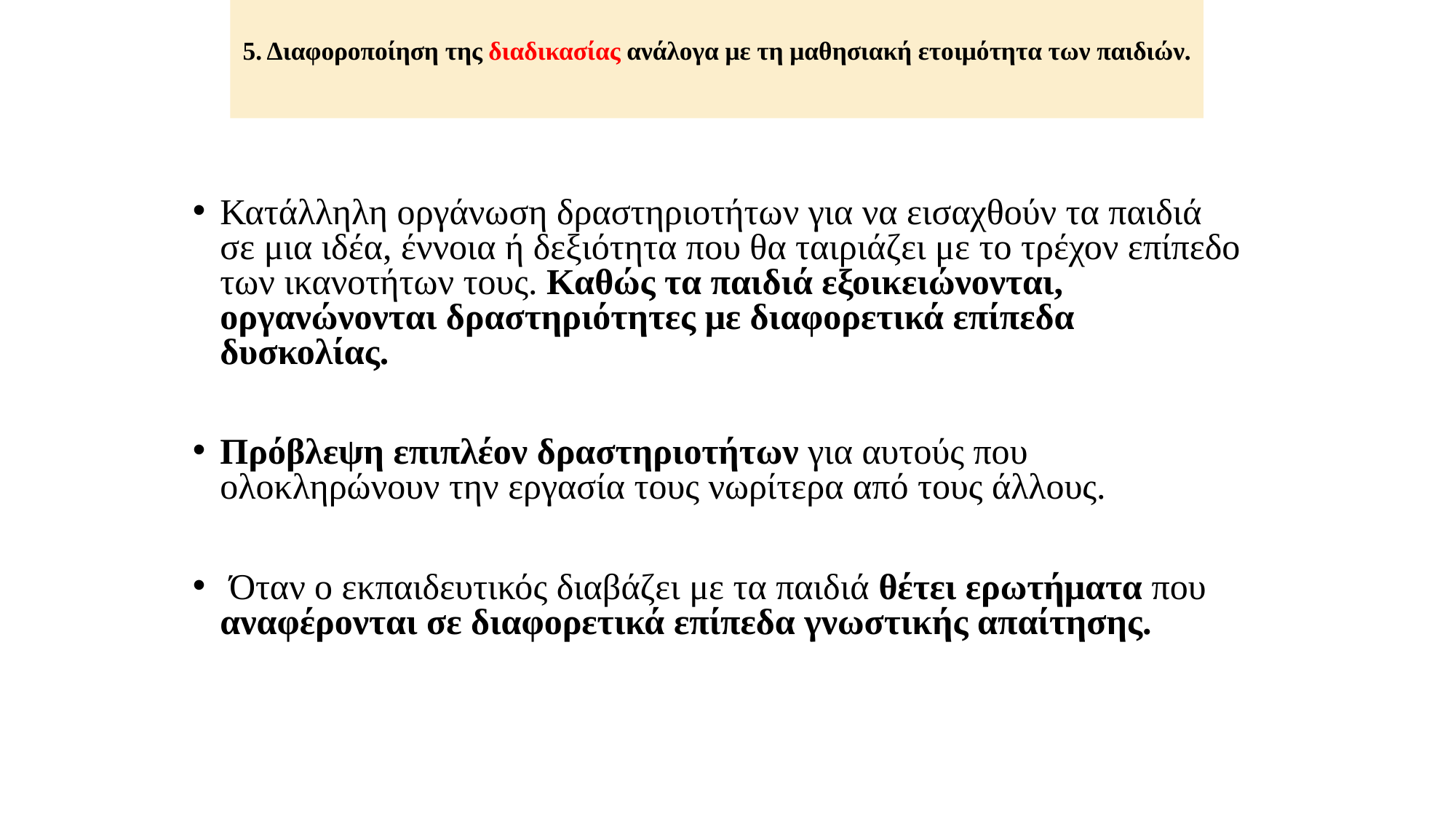

# 5. Διαφοροποίηση της διαδικασίας ανάλογα με τη μαθησιακή ετοιμότητα των παιδιών.
Κατάλληλη οργάνωση δραστηριοτήτων για να εισαχθούν τα παιδιά σε μια ιδέα, έννοια ή δεξιότητα που θα ταιριάζει με το τρέχον επίπεδο των ικανοτήτων τους. Καθώς τα παιδιά εξοικειώνονται, οργανώνονται δραστηριότητες με διαφορετικά επίπεδα δυσκολίας.

Πρόβλεψη επιπλέον δραστηριοτήτων για αυτούς που ολοκληρώνουν την εργασία τους νωρίτερα από τους άλλους.

 Όταν ο εκπαιδευτικός διαβάζει με τα παιδιά θέτει ερωτήματα που αναφέρονται σε διαφορετικά επίπεδα γνωστικής απαίτησης.